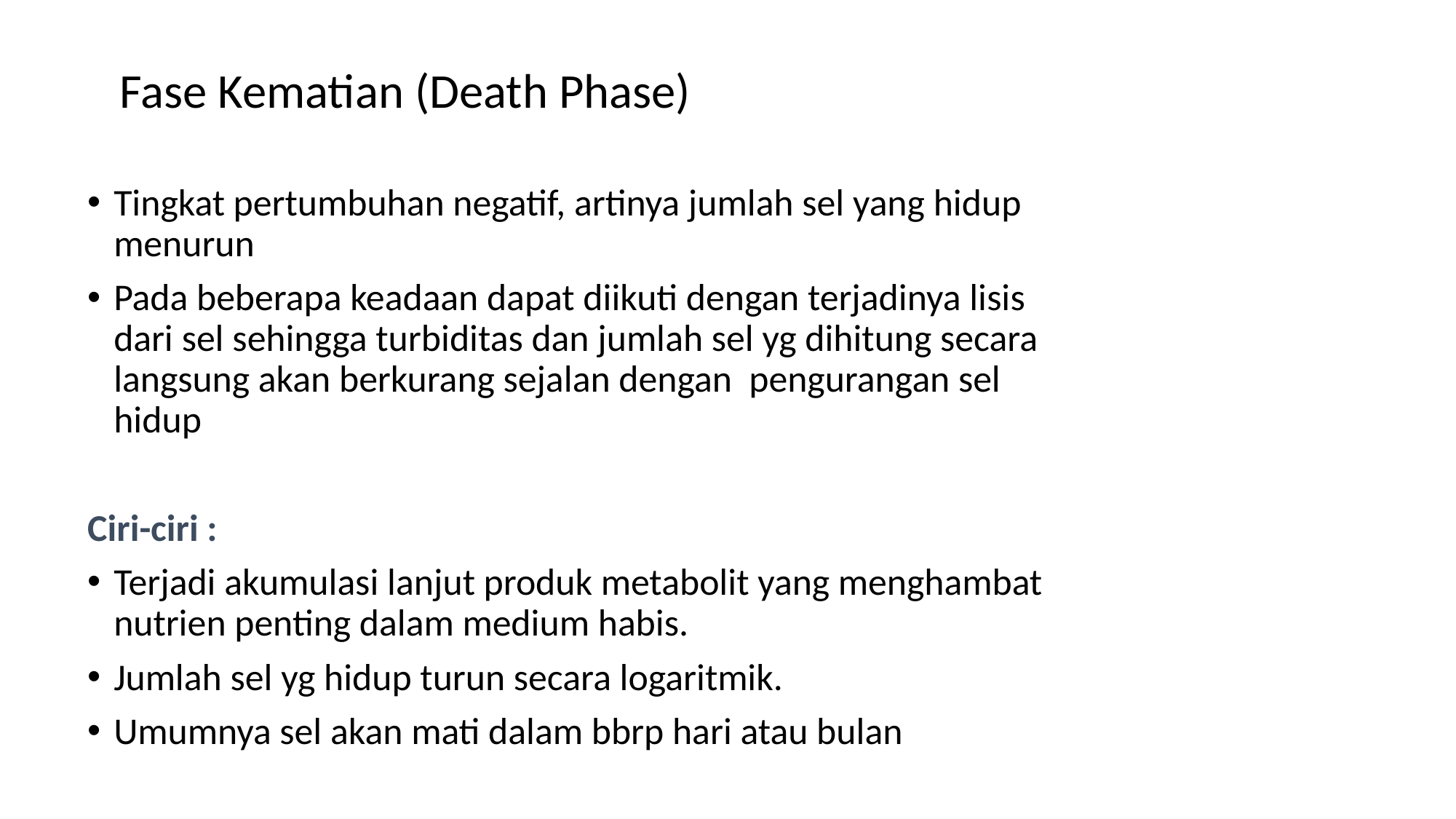

Fase Kematian (Death Phase)

Tingkat pertumbuhan negatif, artinya jumlah sel yang hidup menurun
Pada beberapa keadaan dapat diikuti dengan terjadinya lisis dari sel sehingga turbiditas dan jumlah sel yg dihitung secara langsung akan berkurang sejalan dengan  pengurangan sel hidup

Ciri-ciri :
Terjadi akumulasi lanjut produk metabolit yang menghambat nutrien penting dalam medium habis.
Jumlah sel yg hidup turun secara logaritmik.
Umumnya sel akan mati dalam bbrp hari atau bulan